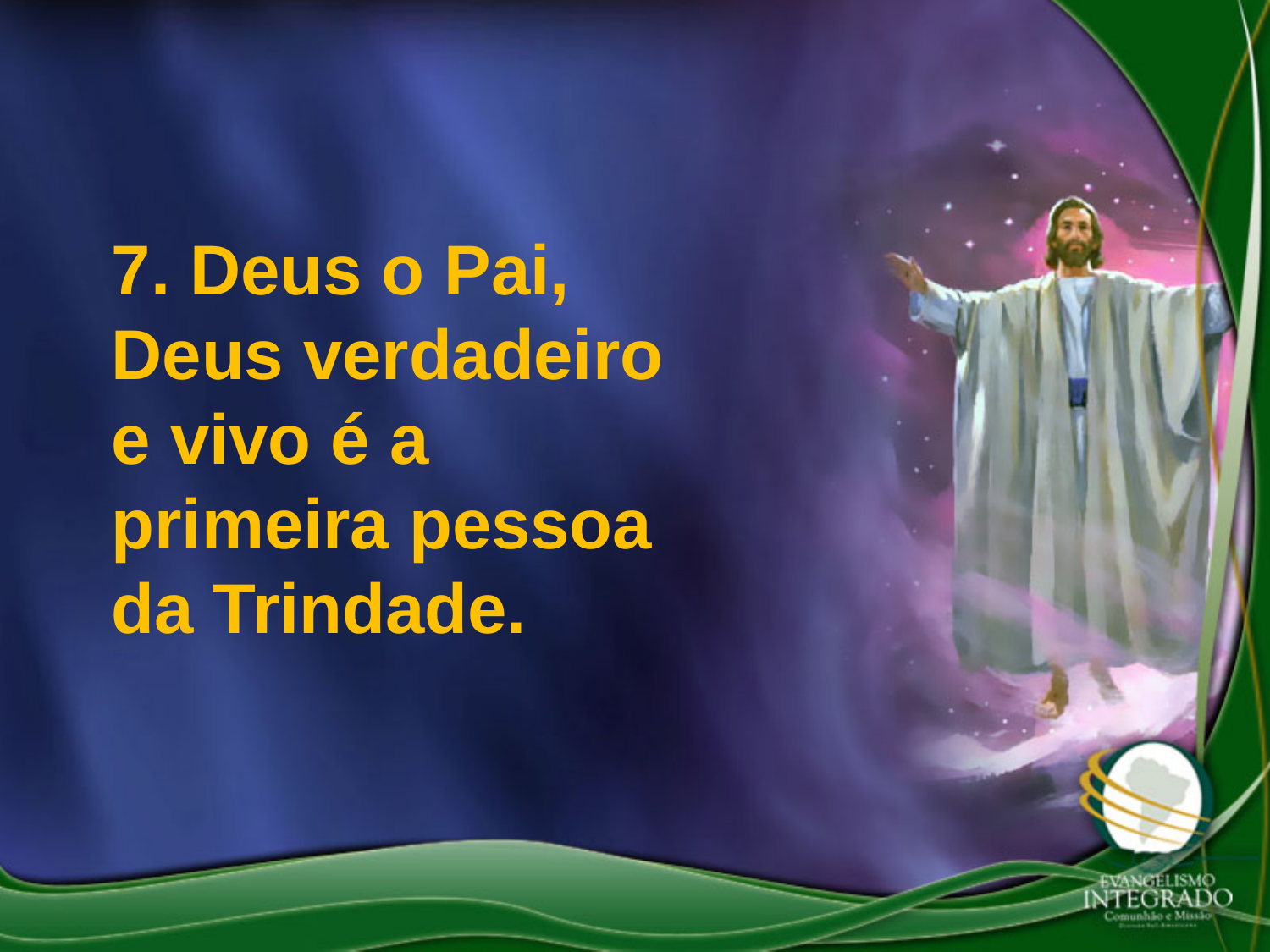

7. Deus o Pai, Deus verdadeiro e vivo é a primeira pessoa da Trindade.